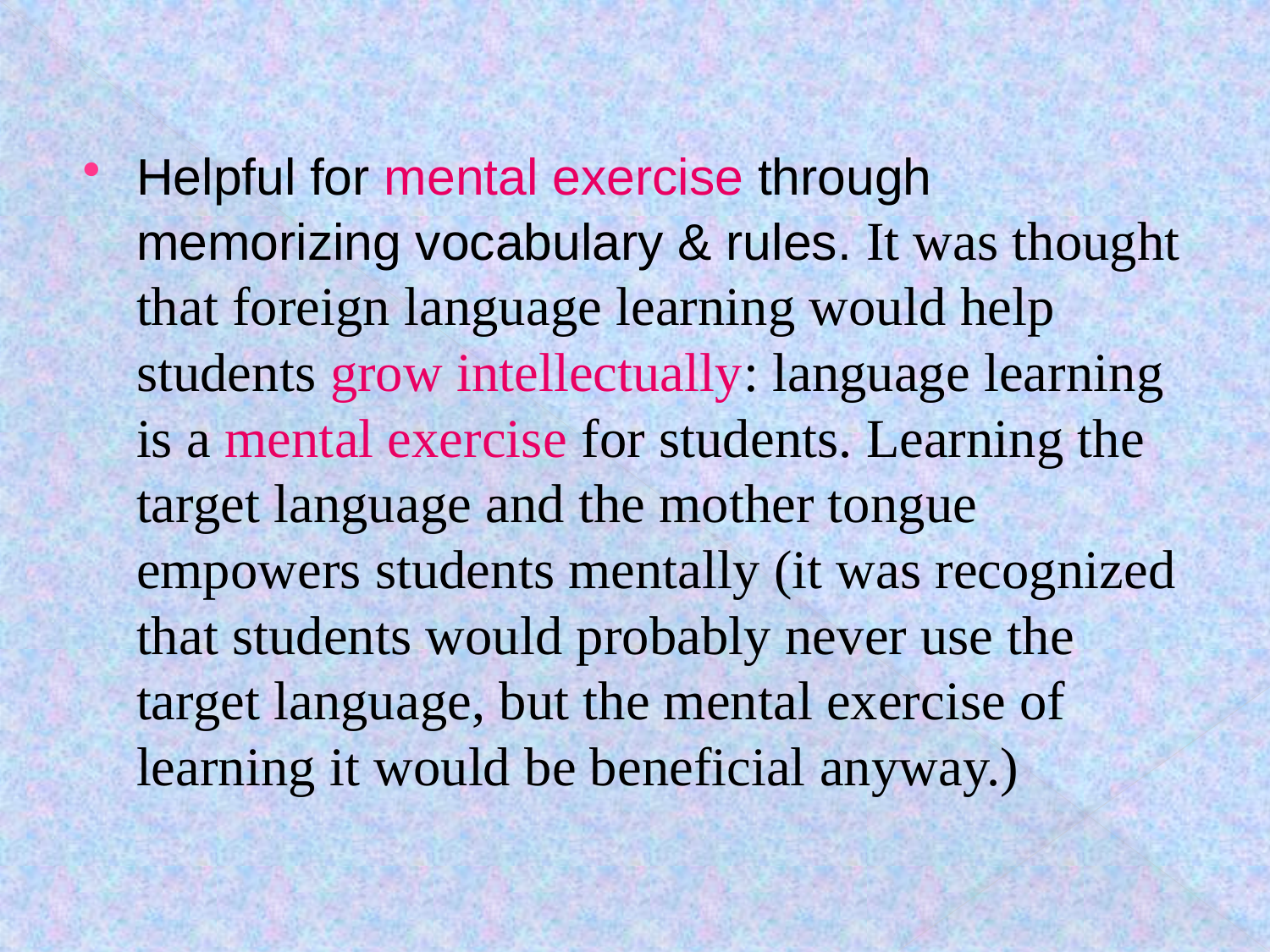

Helpful for mental exercise through memorizing vocabulary & rules. It was thought that foreign language learning would help students grow intellectually: language learning is a mental exercise for students. Learning the target language and the mother tongue empowers students mentally (it was recognized that students would probably never use the target language, but the mental exercise of learning it would be beneficial anyway.)